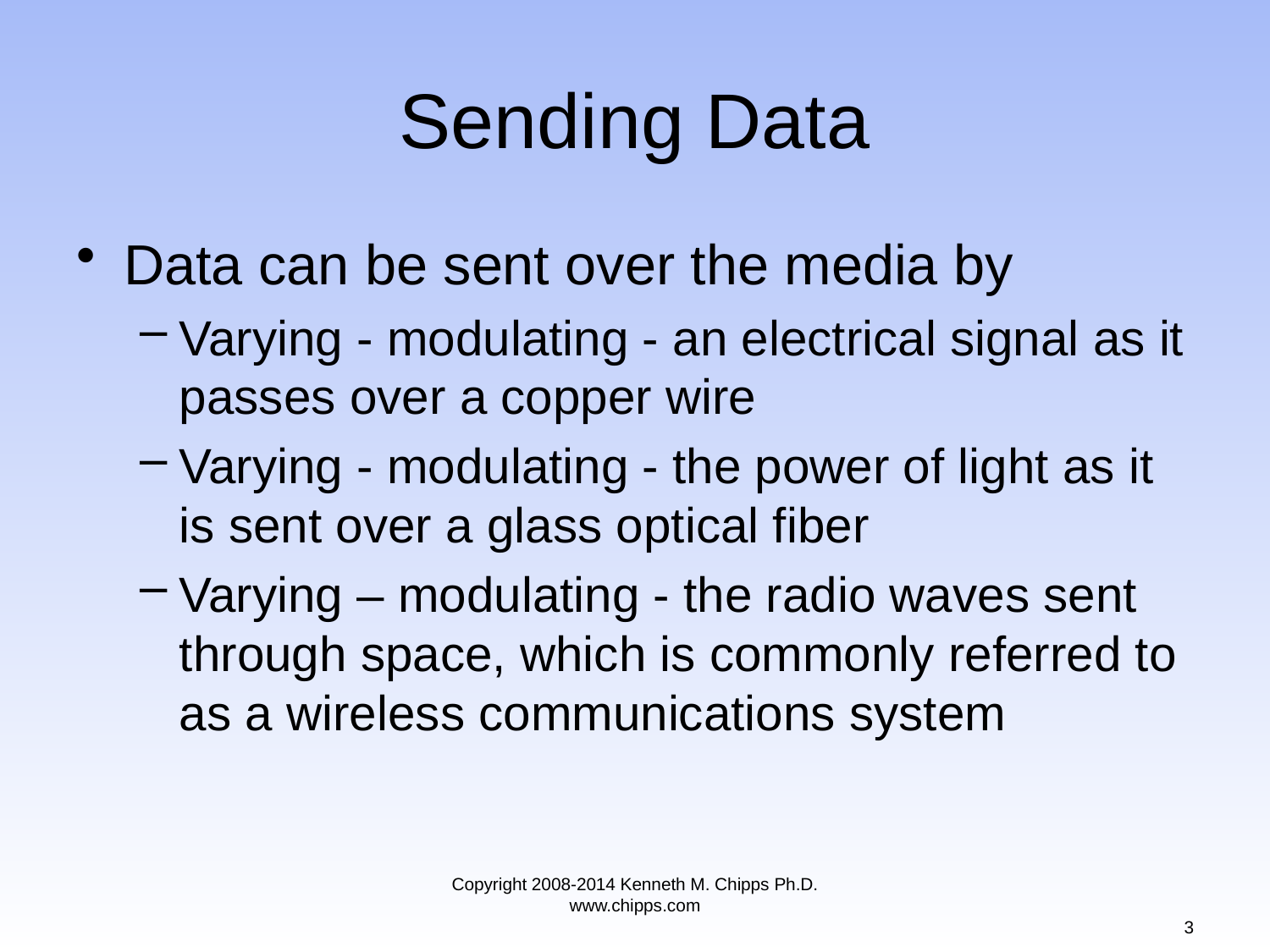

# Sending Data
Data can be sent over the media by
Varying - modulating - an electrical signal as it passes over a copper wire
Varying - modulating - the power of light as it is sent over a glass optical fiber
Varying – modulating - the radio waves sent through space, which is commonly referred to as a wireless communications system
Copyright 2008-2014 Kenneth M. Chipps Ph.D. www.chipps.com

3